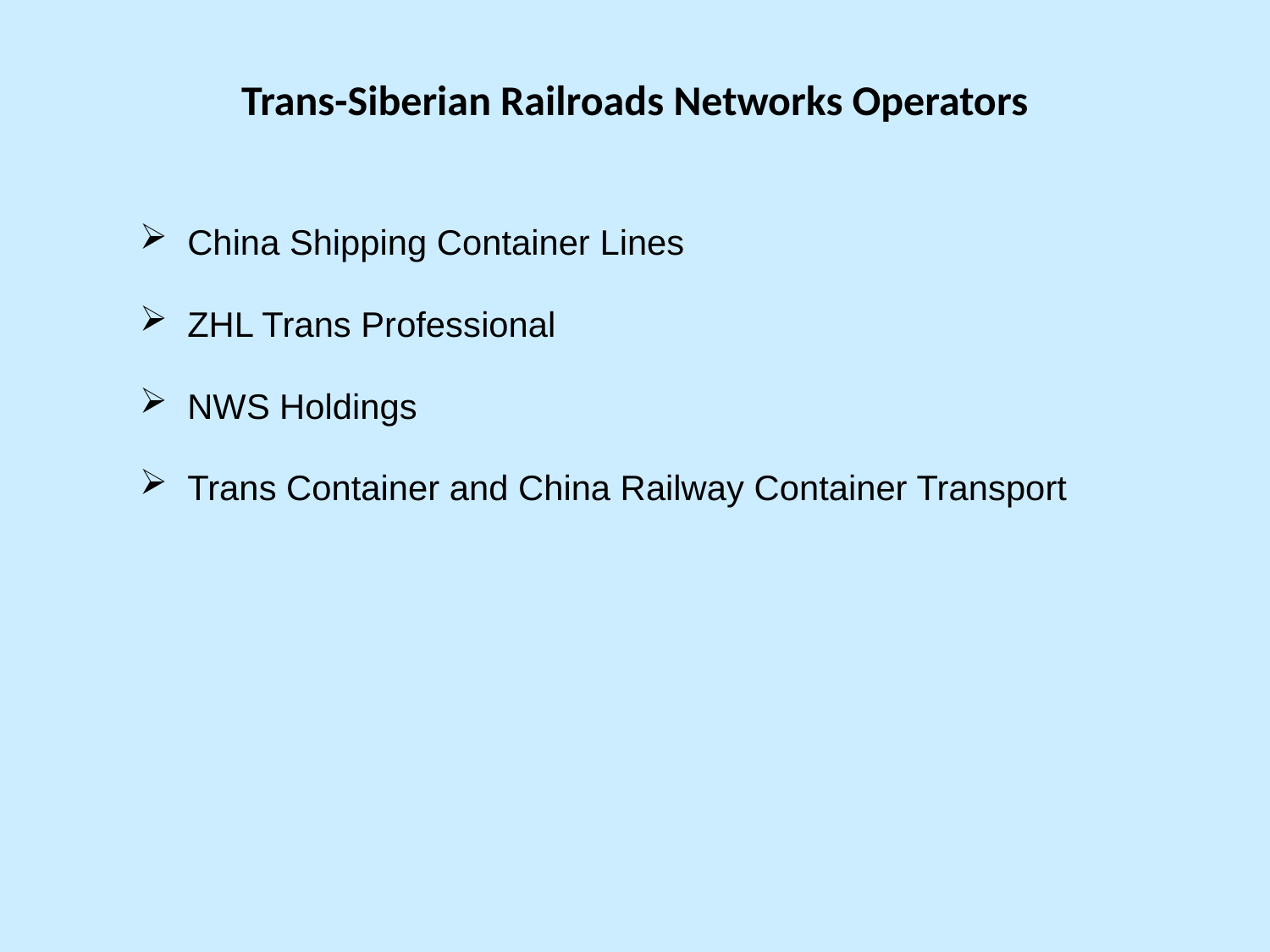

# Trans-Siberian Railroads Networks Operators
China Shipping Container Lines

ZHL Trans Professional

NWS Holdings

Trans Container and China Railway Container Transport